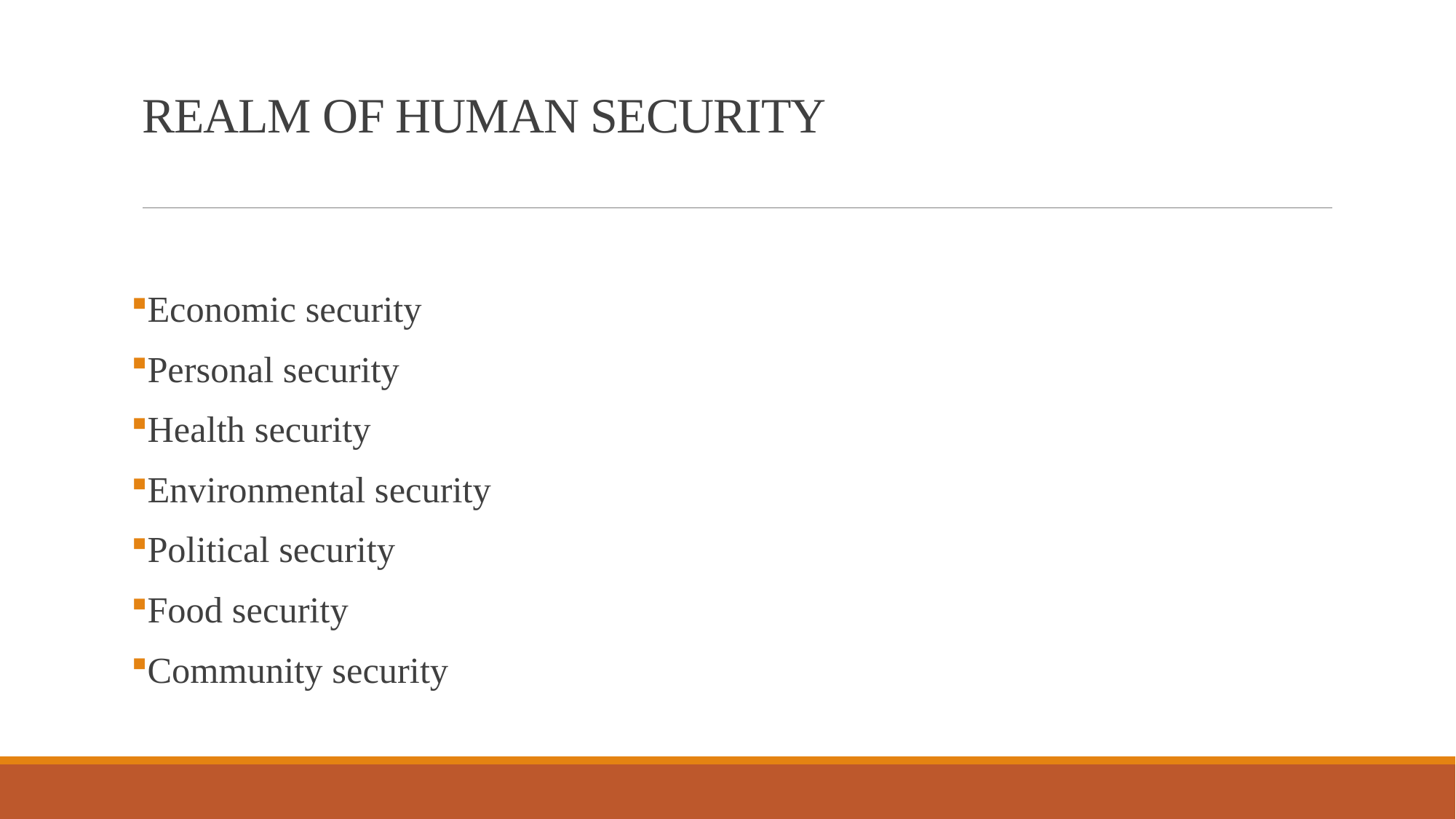

# REALM OF HUMAN SECURITY

Economic security
Personal security
Health security
Environmental security
Political security
Food security
Community security